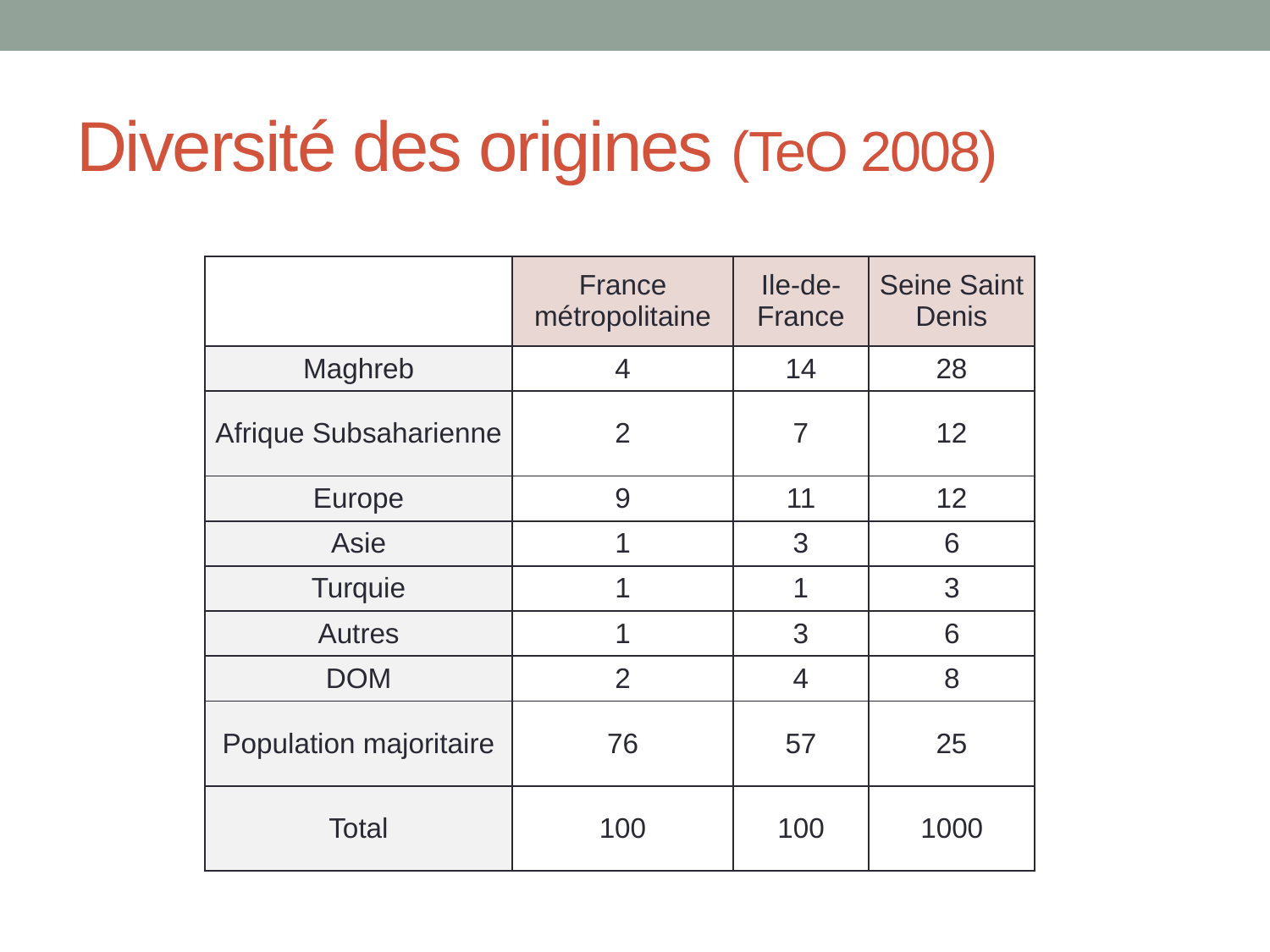

# Diversité des origines (TeO 2008)
|  | France métropolitaine | Ile-de-France | Seine Saint Denis |
| --- | --- | --- | --- |
| Maghreb | 4 | 14 | 28 |
| Afrique Subsaharienne | 2 | 7 | 12 |
| Europe | 9 | 11 | 12 |
| Asie | 1 | 3 | 6 |
| Turquie | 1 | 1 | 3 |
| Autres | 1 | 3 | 6 |
| DOM | 2 | 4 | 8 |
| Population majoritaire | 76 | 57 | 25 |
| Total | 100 | 100 | 1000 |